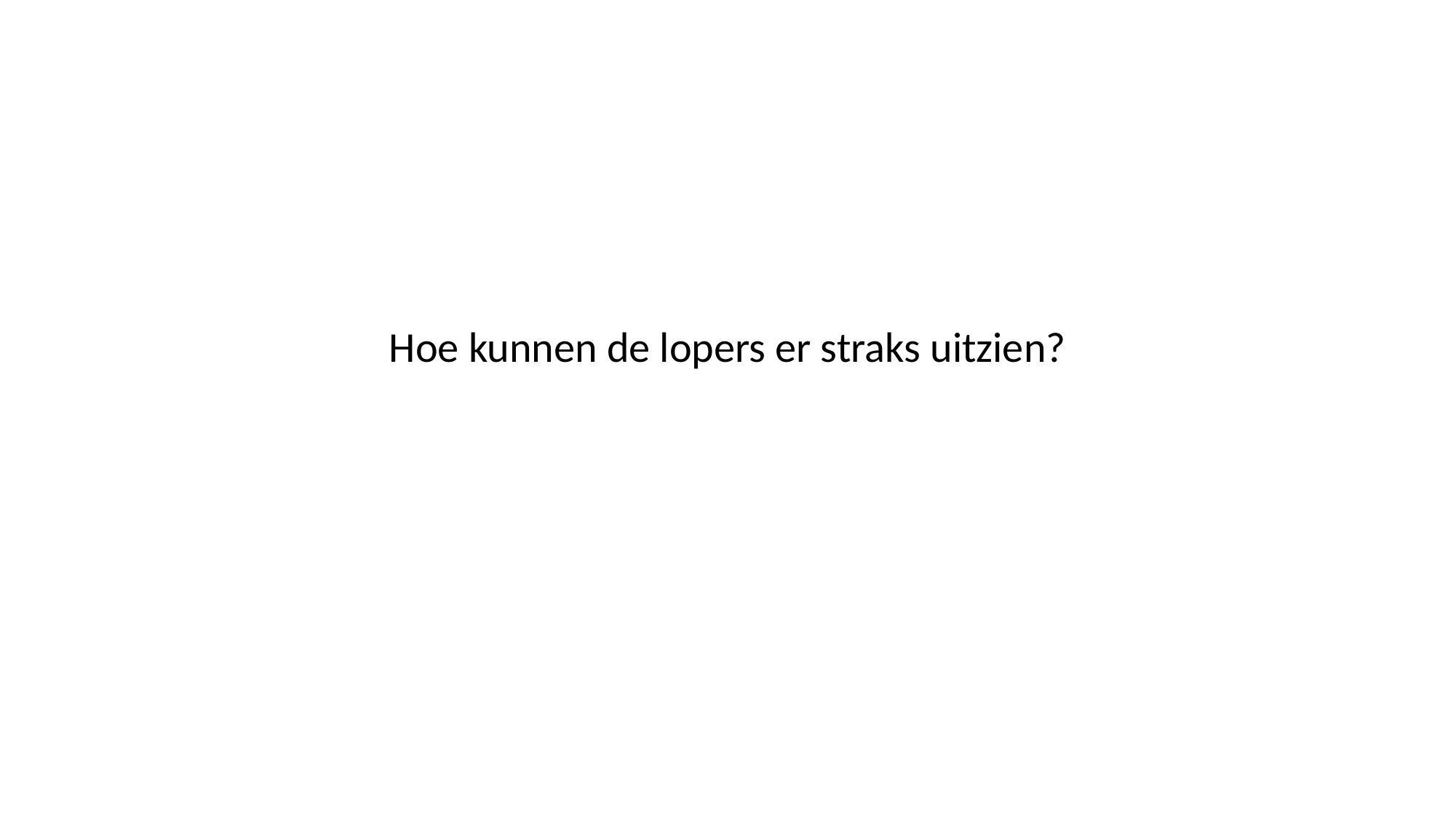

# Hoe kunnen de lopers er straks uitzien?